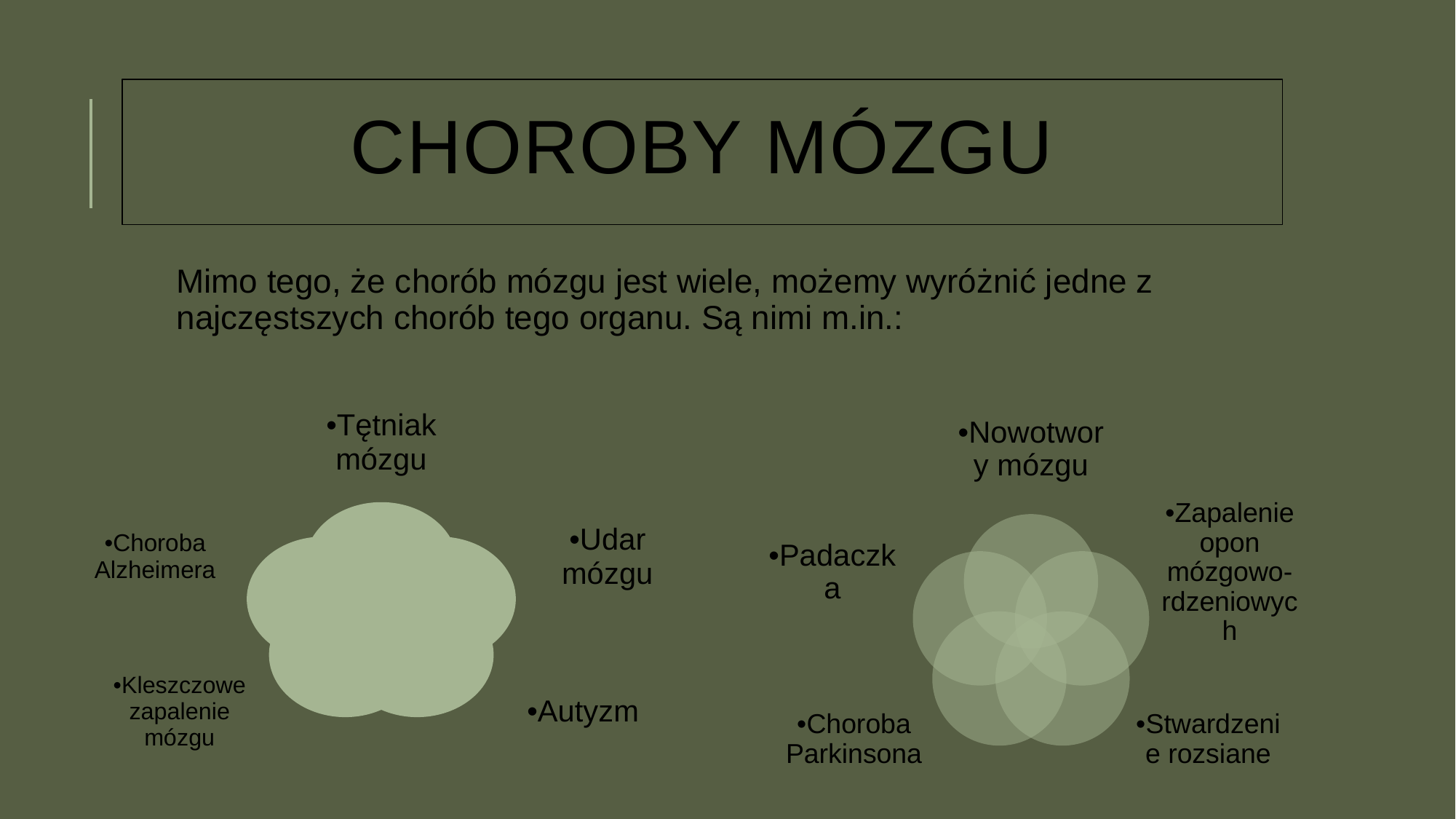

# Choroby mózgu
Mimo tego, że chorób mózgu jest wiele, możemy wyróżnić jedne z najczęstszych chorób tego organu. Są nimi m.in.:

•Tętniak mózgu
•Udar mózgu
•Autyzm
•Kleszczowe zapalenie mózgu
•Choroba Alzheimera
•Nowotwory mózgu
•Zapalenie opon mózgowo-rdzeniowych
•Stwardzenie rozsiane
•Choroba Parkinsona
•Padaczka